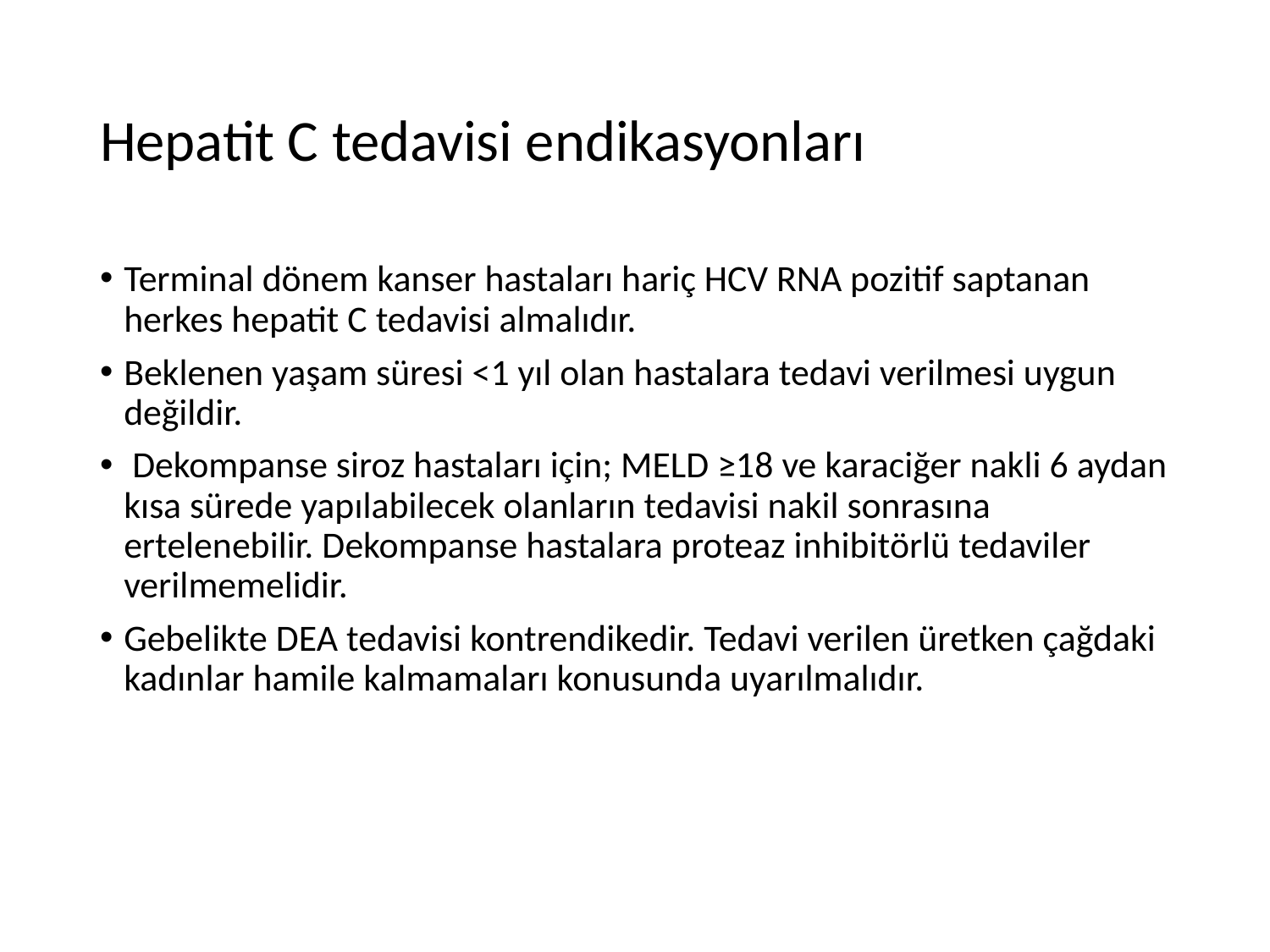

# Hepatit C tedavisi endikasyonları
Terminal dönem kanser hastaları hariç HCV RNA pozitif saptanan herkes hepatit C tedavisi almalıdır.
Beklenen yaşam süresi <1 yıl olan hastalara tedavi verilmesi uygun değildir.
 Dekompanse siroz hastaları için; MELD ≥18 ve karaciğer nakli 6 aydan kısa sürede yapılabilecek olanların tedavisi nakil sonrasına ertelenebilir. Dekompanse hastalara proteaz inhibitörlü tedaviler verilmemelidir.
Gebelikte DEA tedavisi kontrendikedir. Tedavi verilen üretken çağdaki kadınlar hamile kalmamaları konusunda uyarılmalıdır.